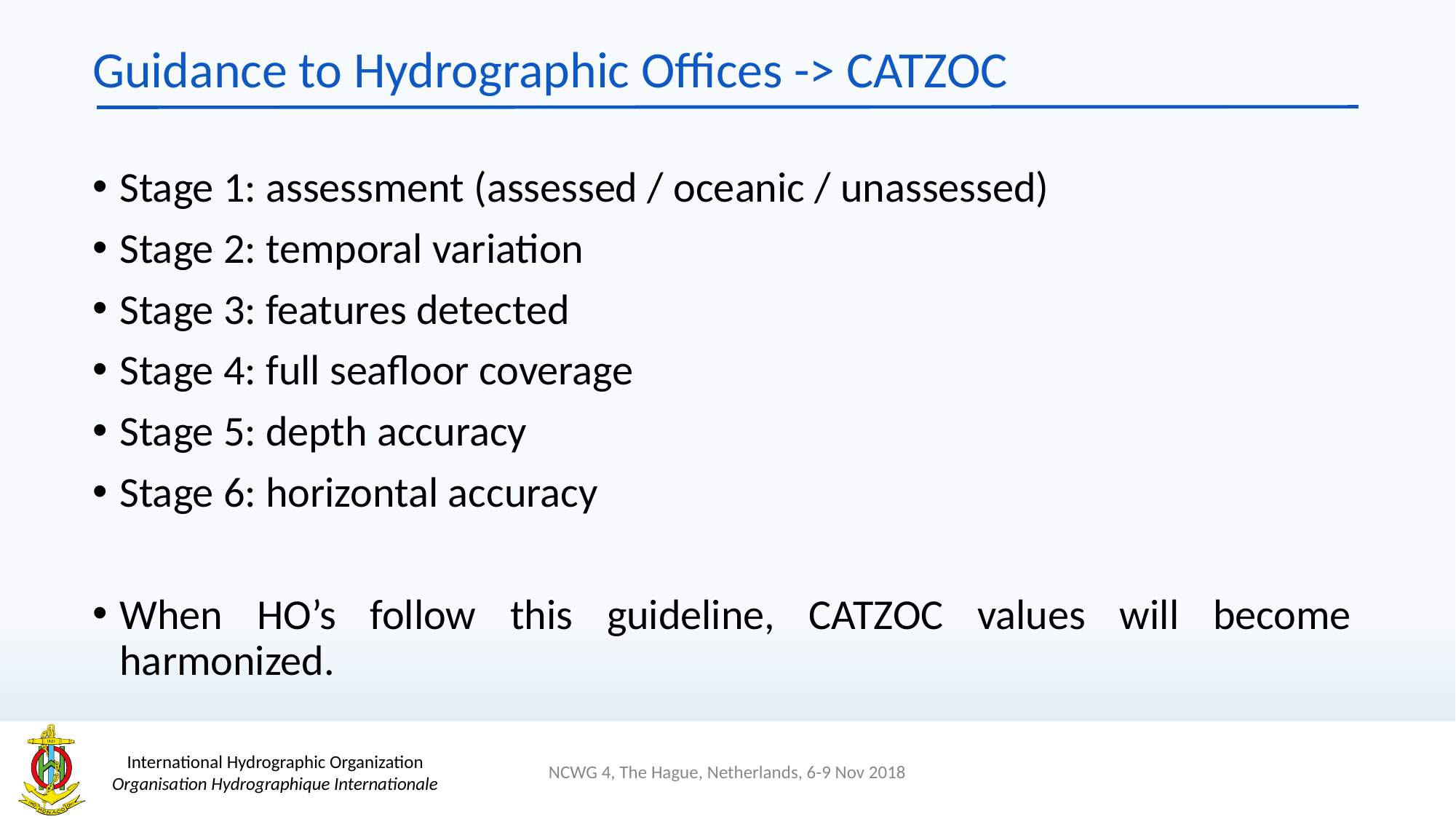

# Guidance to Hydrographic Offices -> CATZOC
Stage 1: assessment (assessed / oceanic / unassessed)
Stage 2: temporal variation
Stage 3: features detected
Stage 4: full seafloor coverage
Stage 5: depth accuracy
Stage 6: horizontal accuracy

When HO’s follow this guideline, CATZOC values will become harmonized.
NCWG 4, The Hague, Netherlands, 6-9 Nov 2018